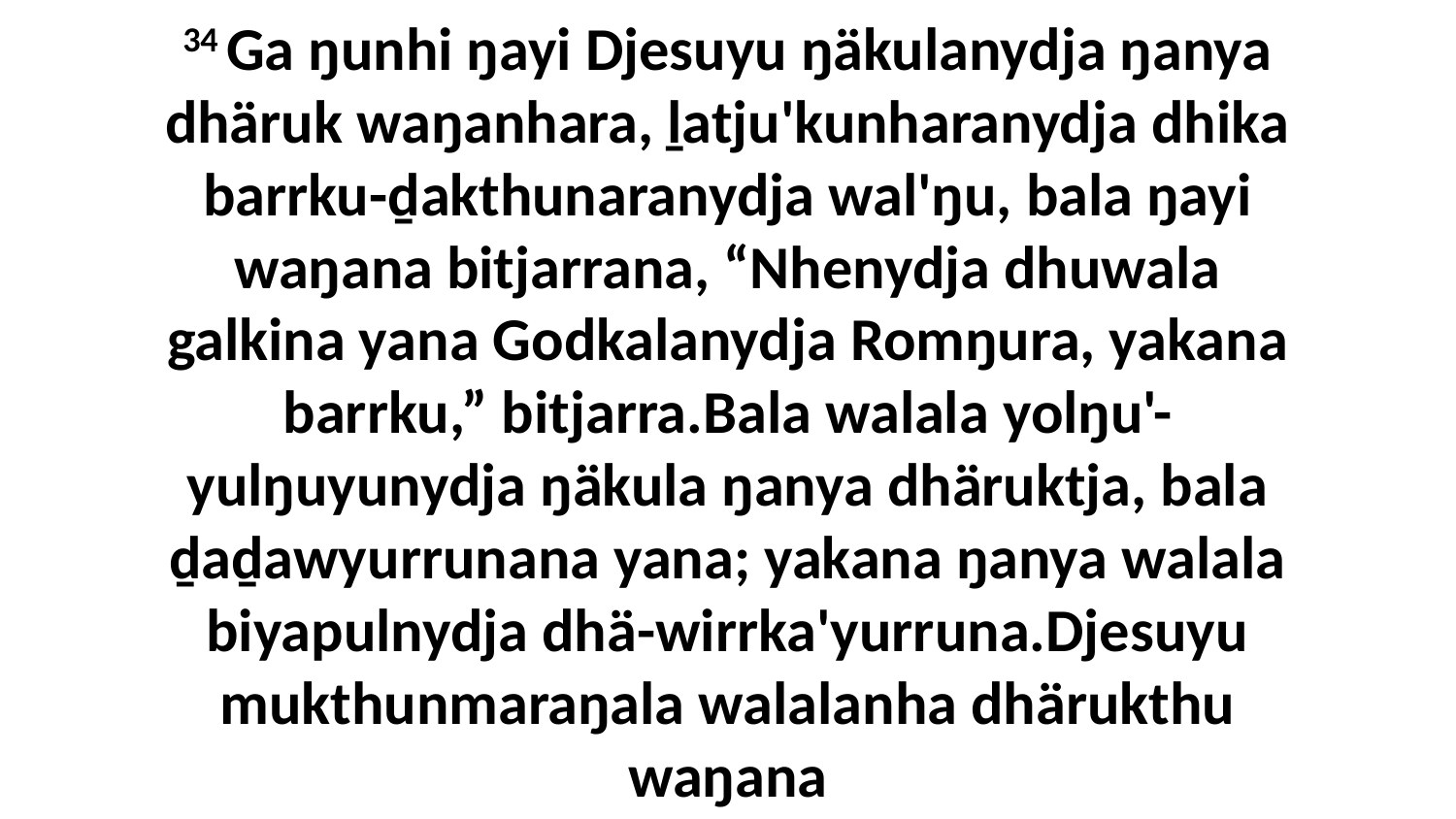

34 Ga ŋunhi ŋayi Djesuyu ŋäkulanydja ŋanya dhäruk waŋanhara, ḻatju'kunharanydja dhika barrku-ḏakthunaranydja wal'ŋu, bala ŋayi waŋana bitjarrana, “Nhenydja dhuwala galkina yana Godkalanydja Romŋura, yakana barrku,” bitjarra.Bala walala yolŋu'-yulŋuyunydja ŋäkula ŋanya dhäruktja, bala ḏaḏawyurrunana yana; yakana ŋanya walala biyapulnydja dhä-wirrka'yurruna.Djesuyu mukthunmaraŋala walalanha dhärukthu waŋana